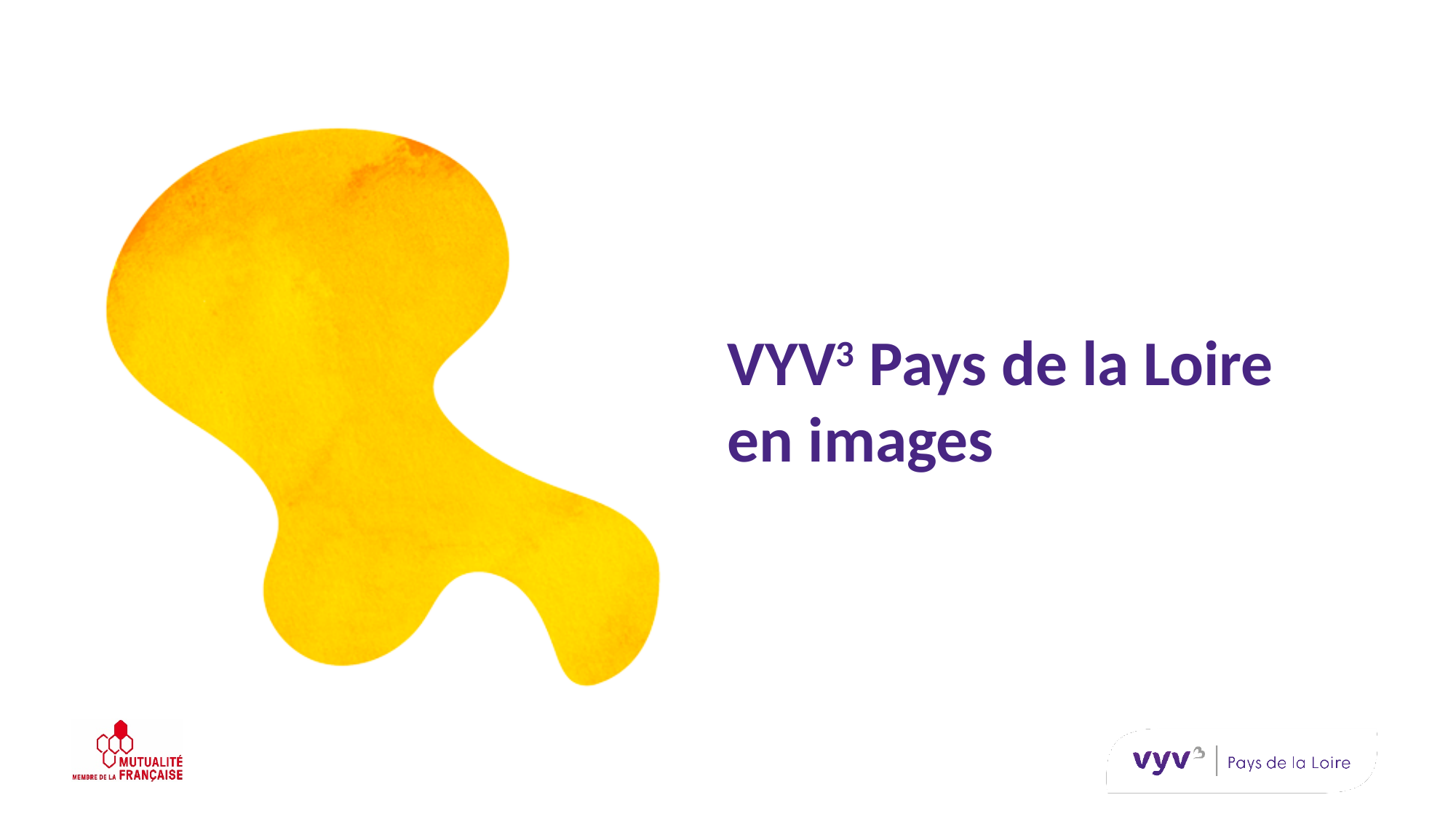

VYV3 Pays de la Loire
en images